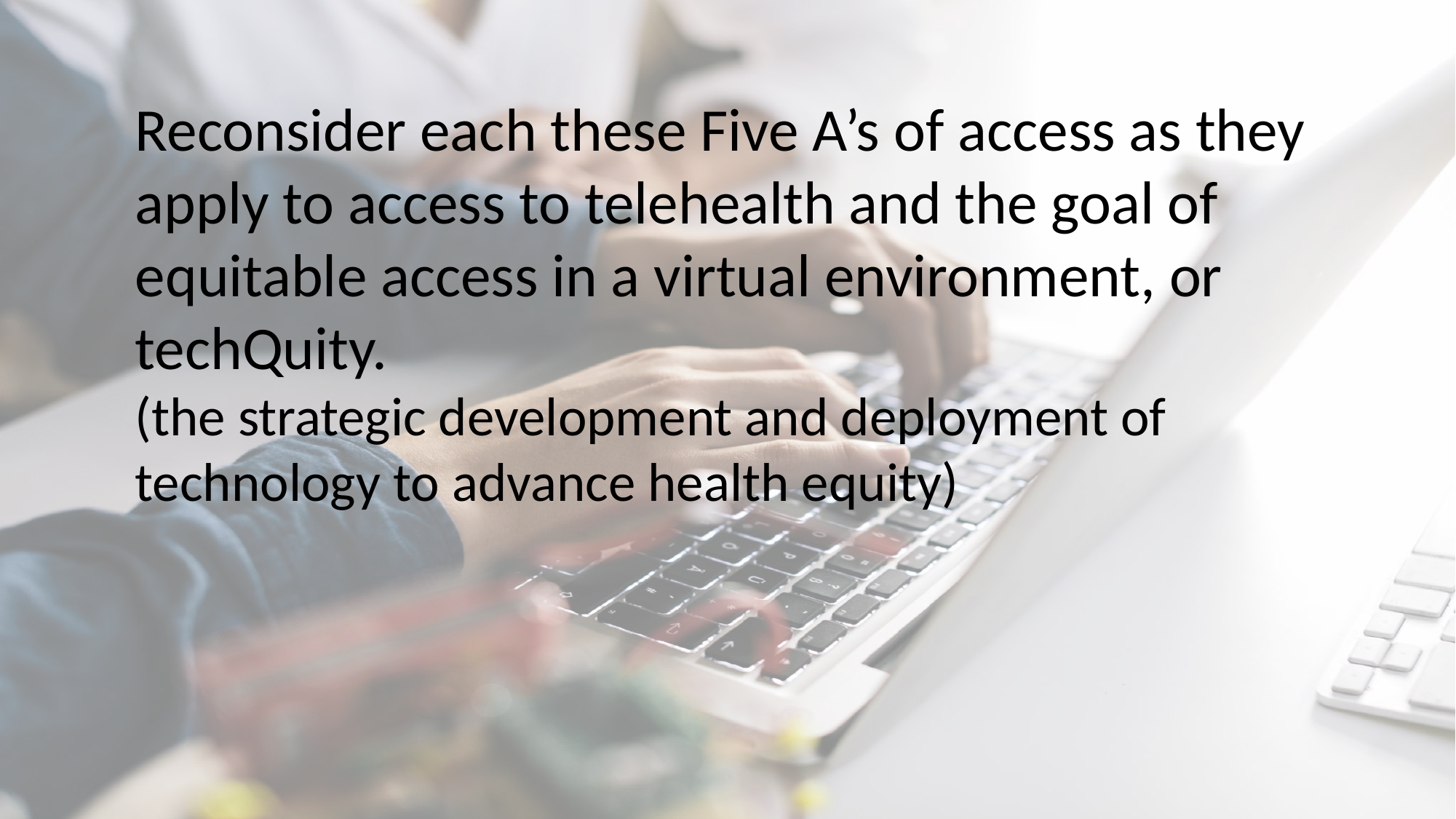

Reconsider each these Five A’s of access as they apply to access to telehealth and the goal of equitable access in a virtual environment, or techQuity.
(the strategic development and deployment of technology to advance health equity)